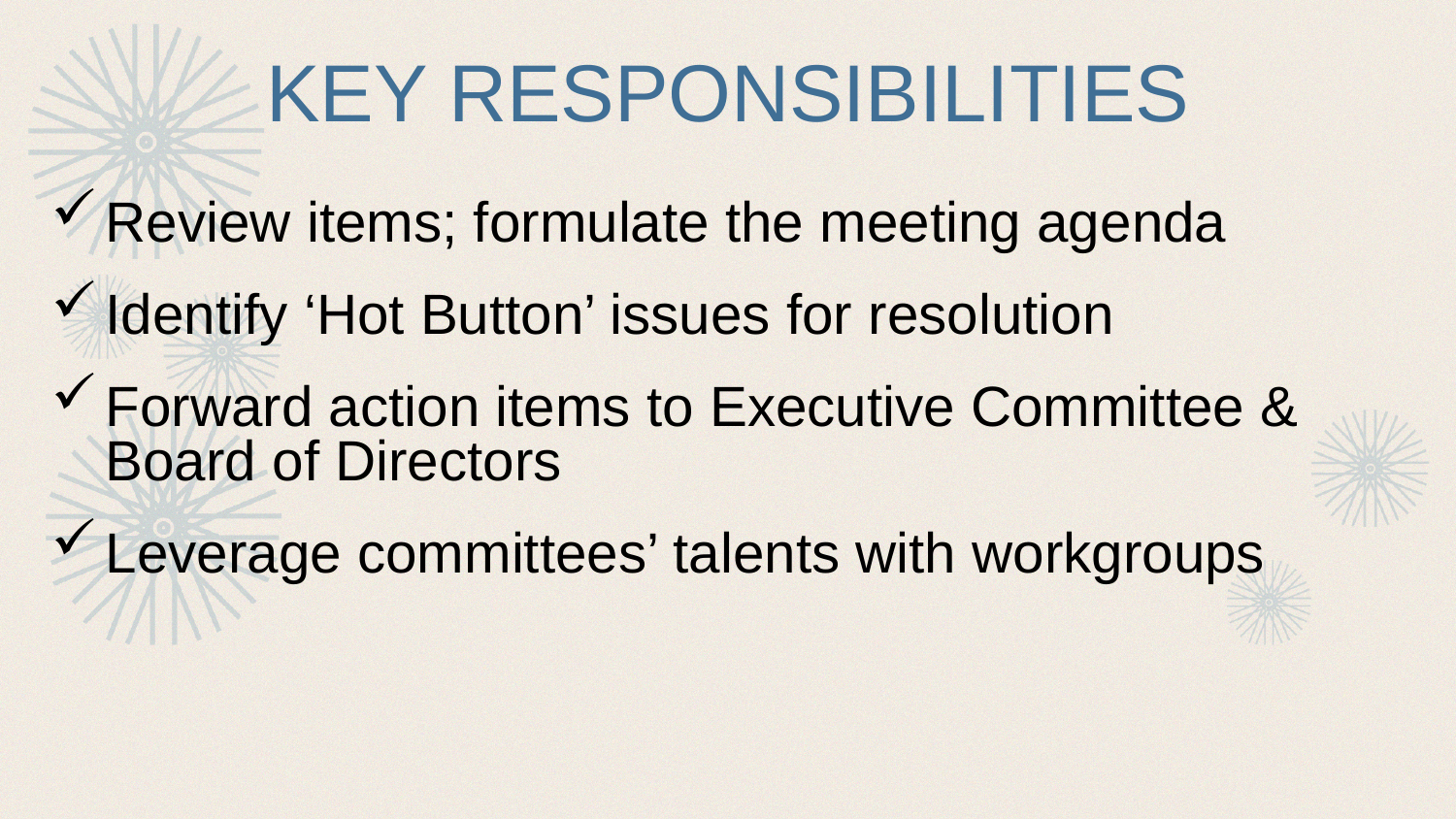

# Key Responsibilities
Review items; formulate the meeting agenda
Identify ‘Hot Button’ issues for resolution
Forward action items to Executive Committee &
Board of Directors
Leverage committees’ talents with workgroups